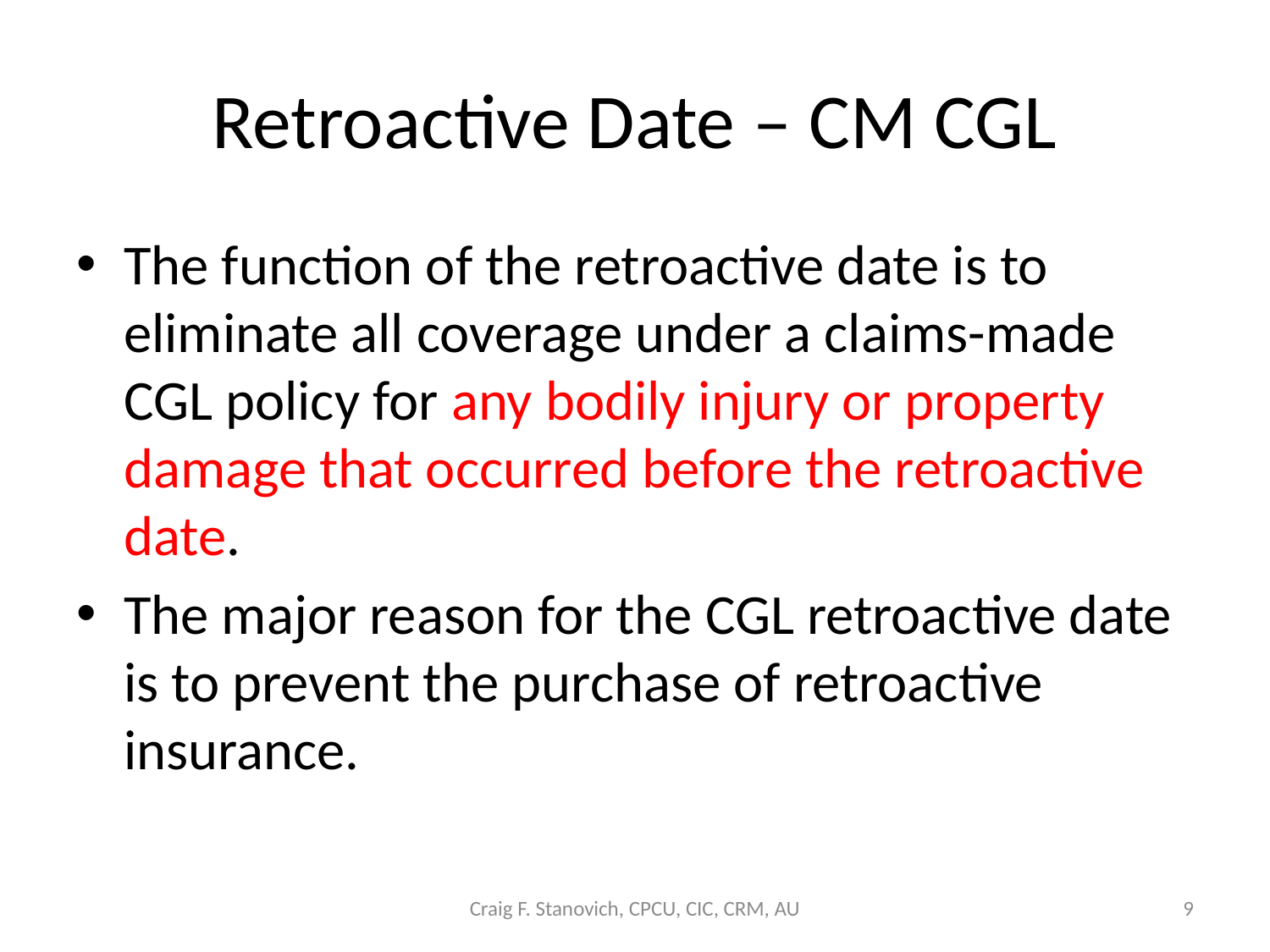

# Retroactive Date – CM CGL
The function of the retroactive date is to eliminate all coverage under a claims-made CGL policy for any bodily injury or property damage that occurred before the retroactive date.
The major reason for the CGL retroactive date is to prevent the purchase of retroactive insurance.
Craig F. Stanovich, CPCU, CIC, CRM, AU
9